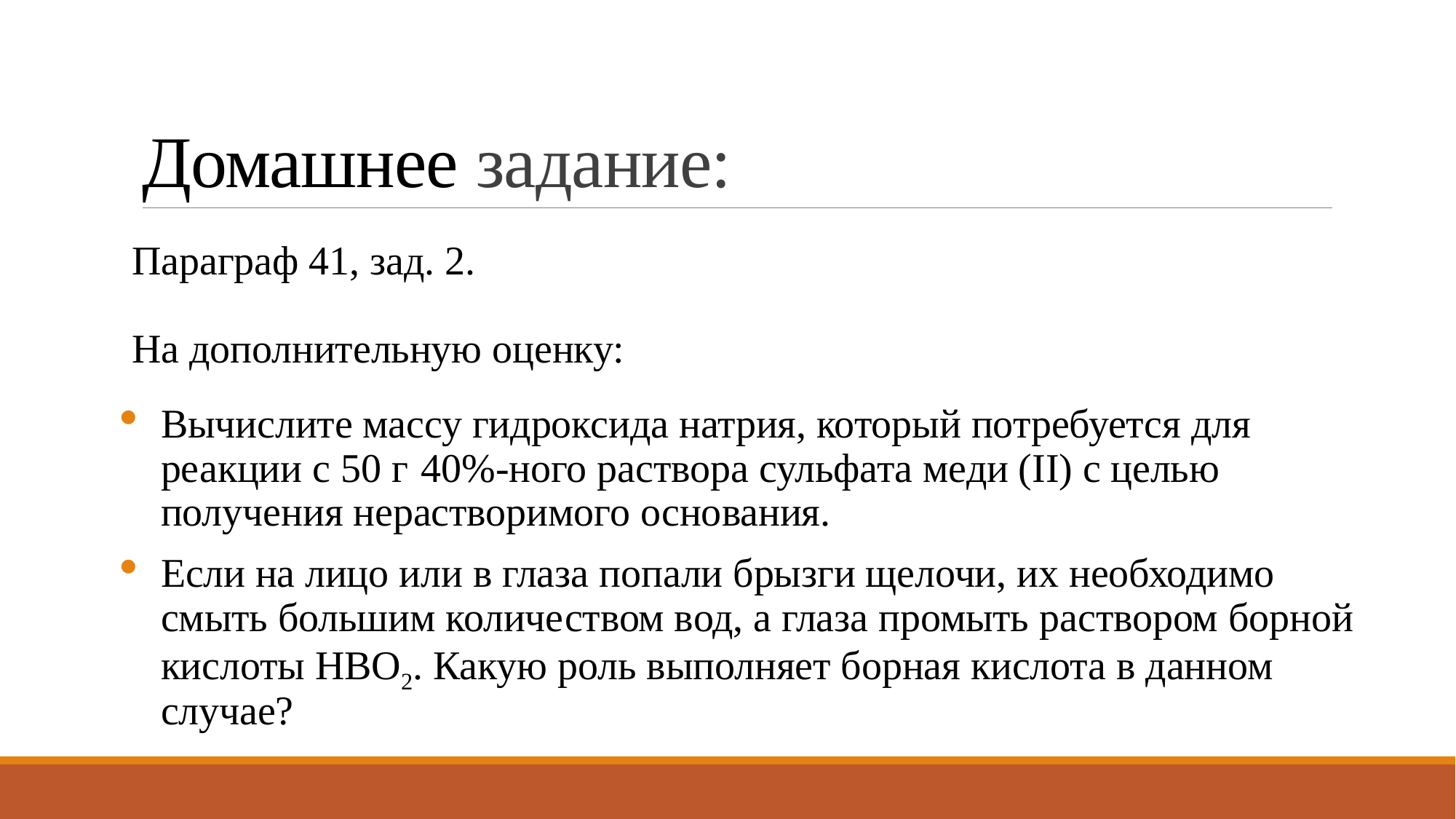

# Домашнее задание:
Параграф 41, зад. 2.
На дополнительную оценку:
Вычислите массу гидроксида натрия, который потребуется для реакции с 50 г 40%-ного раствора сульфата меди (II) с целью получения нерастворимого основания.
Если на лицо или в глаза попали брызги щелочи, их необходимо смыть большим количеством вод, а глаза промыть раствором борной кислоты НВО2. Какую роль выполняет борная кислота в данном случае?